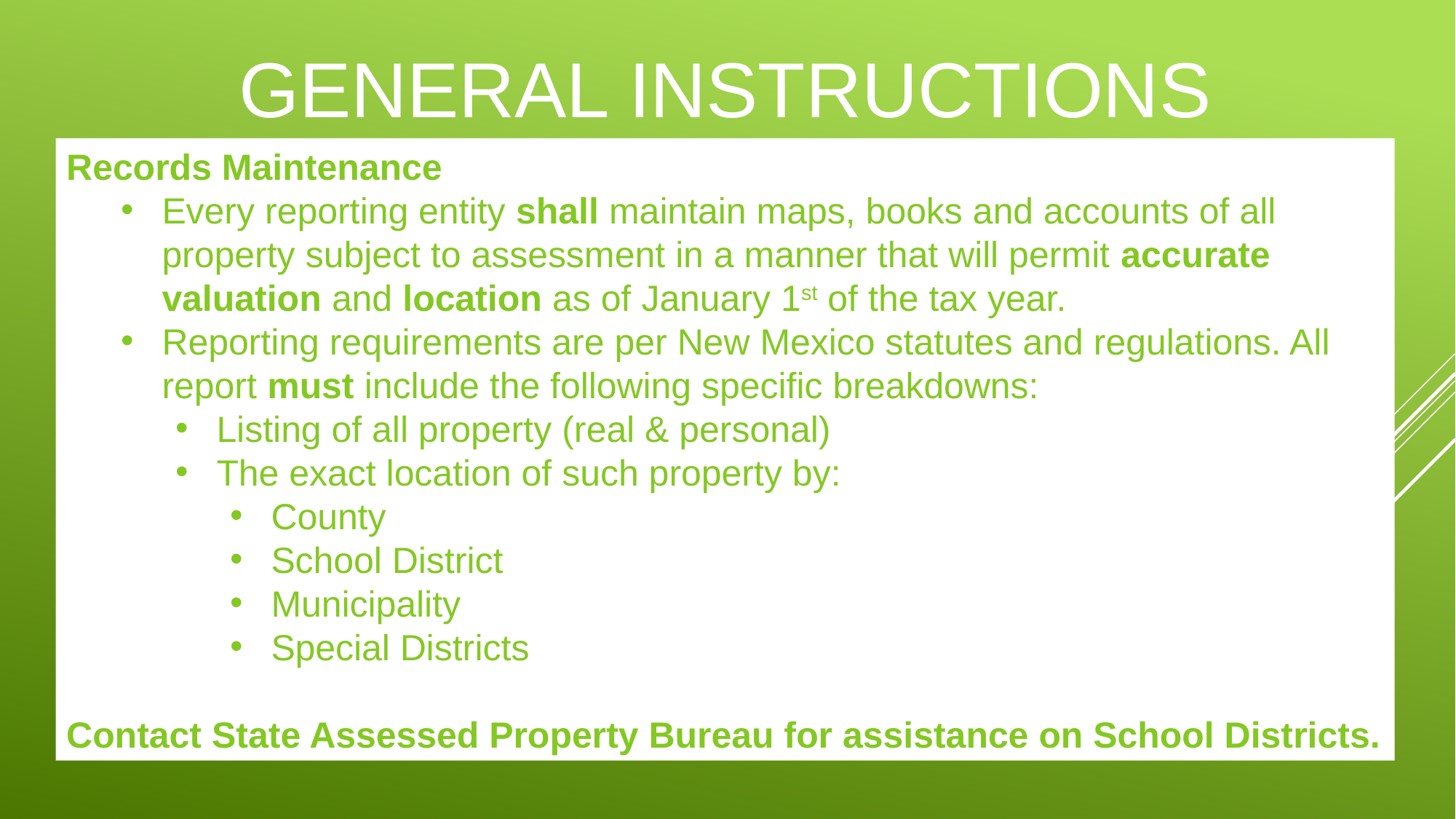

# General instructions
Records Maintenance
Every reporting entity shall maintain maps, books and accounts of all property subject to assessment in a manner that will permit accurate valuation and location as of January 1st of the tax year.
Reporting requirements are per New Mexico statutes and regulations. All report must include the following specific breakdowns:
Listing of all property (real & personal)
The exact location of such property by:
County
School District
Municipality
Special Districts

Contact State Assessed Property Bureau for assistance on School Districts.